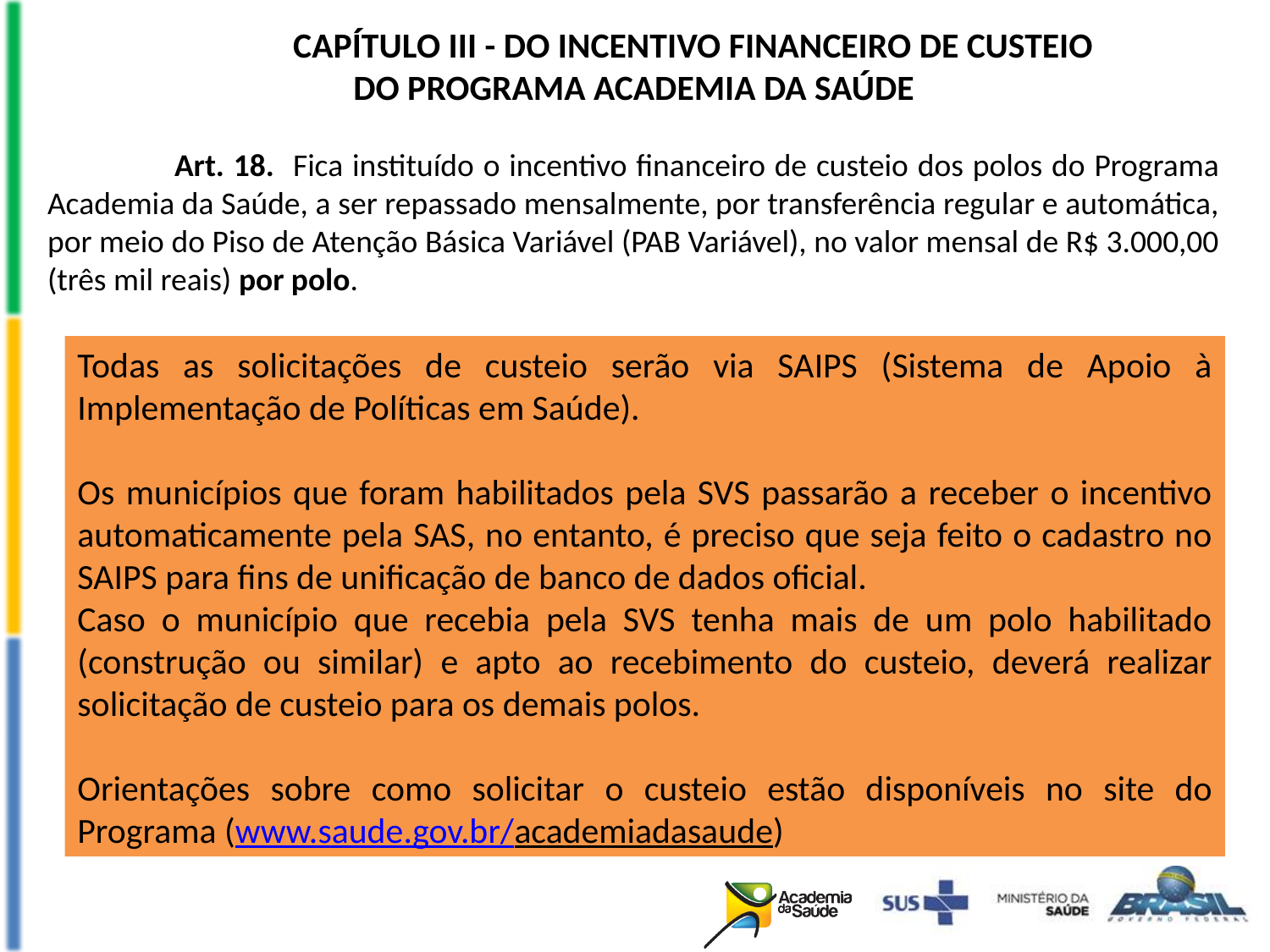

CAPÍTULO III - DO INCENTIVO FINANCEIRO DE CUSTEIO
DO PROGRAMA ACADEMIA DA SAÚDE

	Art. 18.  Fica instituído o incentivo financeiro de custeio dos polos do Programa Academia da Saúde, a ser repassado mensalmente, por transferência regular e automática, por meio do Piso de Atenção Básica Variável (PAB Variável), no valor mensal de R$ 3.000,00 (três mil reais) por polo.
Todas as solicitações de custeio serão via SAIPS (Sistema de Apoio à Implementação de Políticas em Saúde).

Os municípios que foram habilitados pela SVS passarão a receber o incentivo automaticamente pela SAS, no entanto, é preciso que seja feito o cadastro no SAIPS para fins de unificação de banco de dados oficial.
Caso o município que recebia pela SVS tenha mais de um polo habilitado (construção ou similar) e apto ao recebimento do custeio, deverá realizar solicitação de custeio para os demais polos.

Orientações sobre como solicitar o custeio estão disponíveis no site do Programa (www.saude.gov.br/academiadasaude)